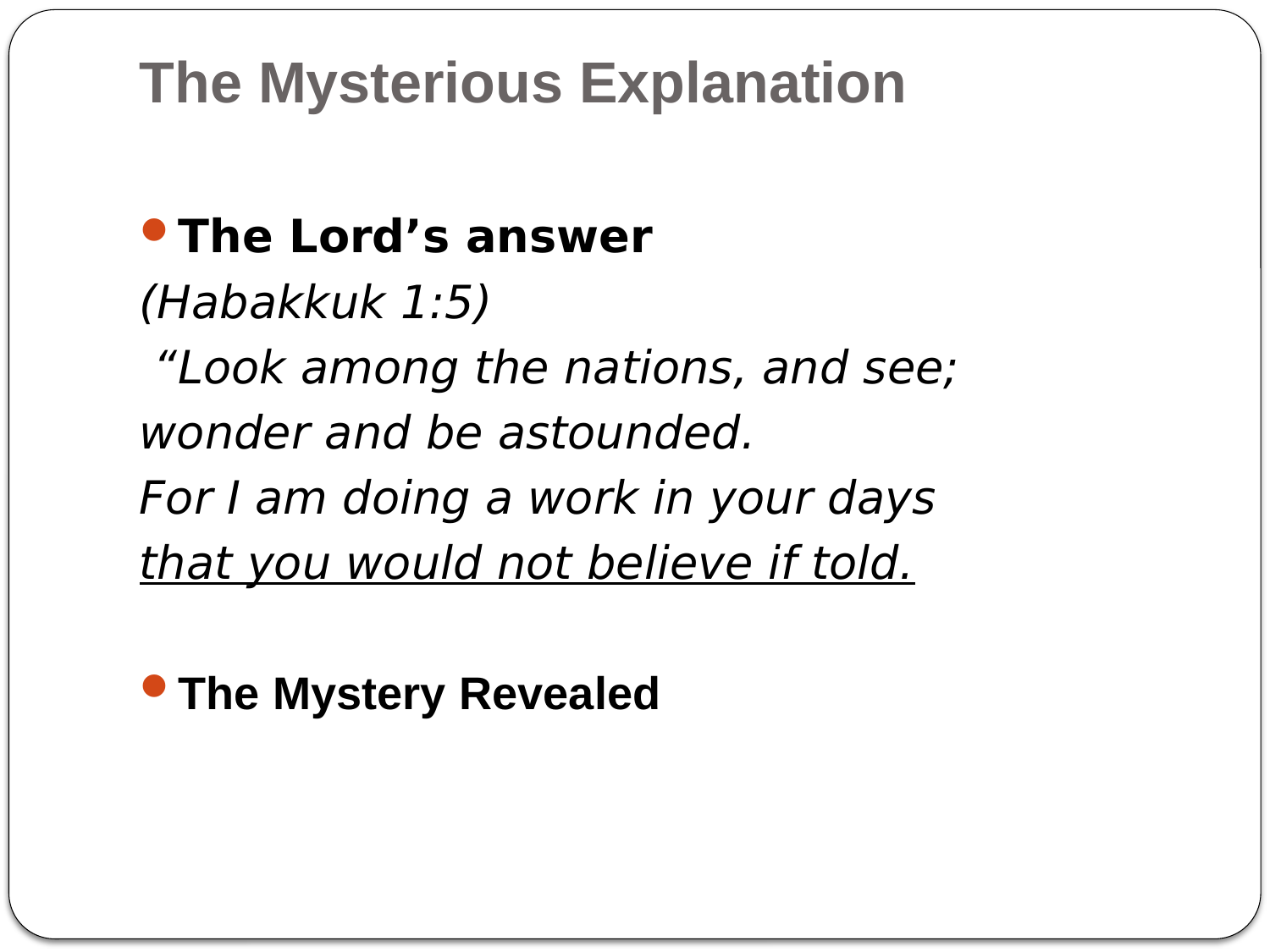

# The Mysterious Explanation
The Lord’s answer
(Habakkuk 1:5)
 “Look among the nations, and see;
wonder and be astounded.
For I am doing a work in your days
that you would not believe if told.

The Mystery Revealed